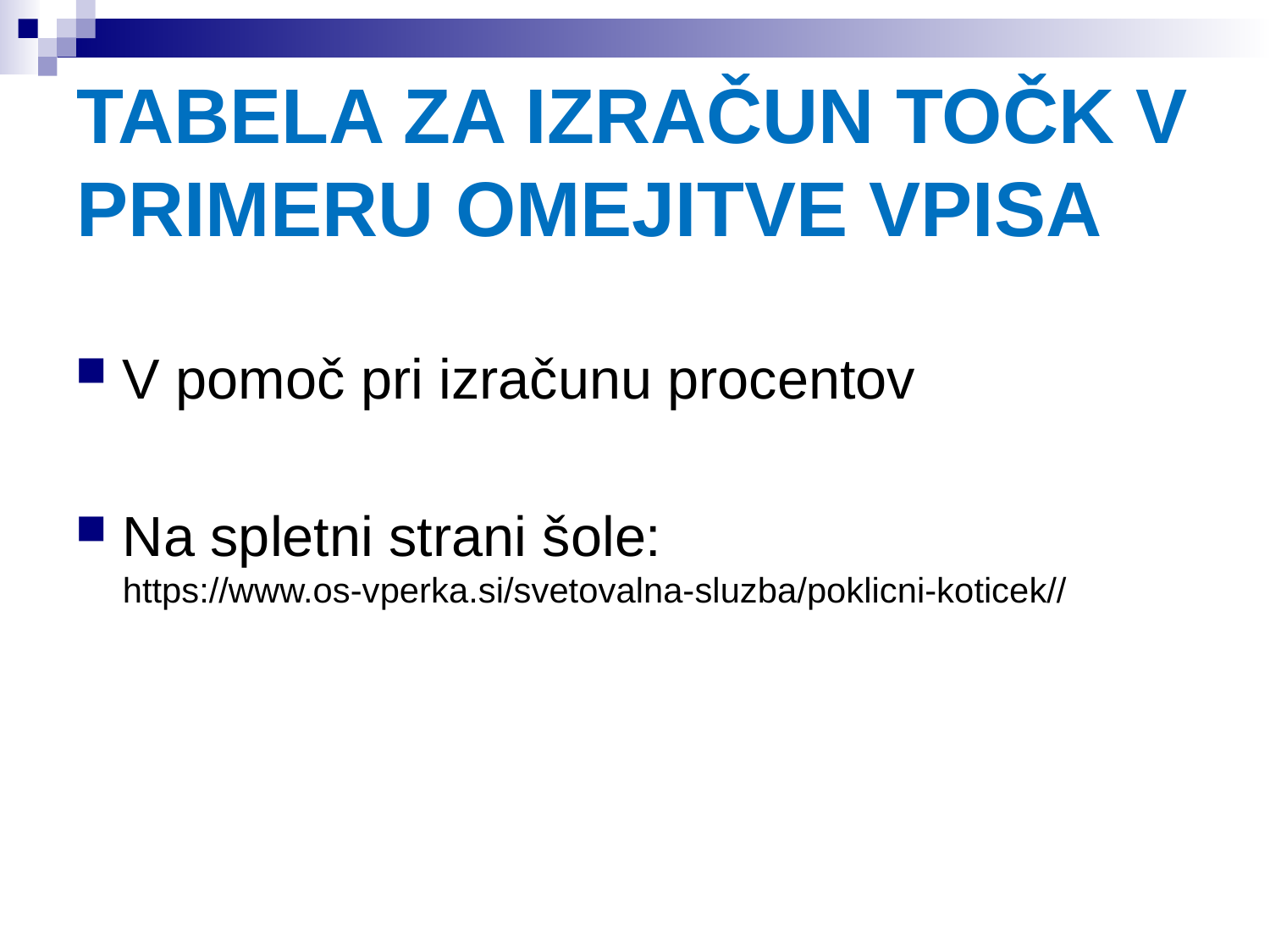

# TABELA ZA IZRAČUN TOČK V PRIMERU OMEJITVE VPISA
V pomoč pri izračunu procentov

Na spletni strani šole: https://www.os-vperka.si/svetovalna-sluzba/poklicni-koticek//